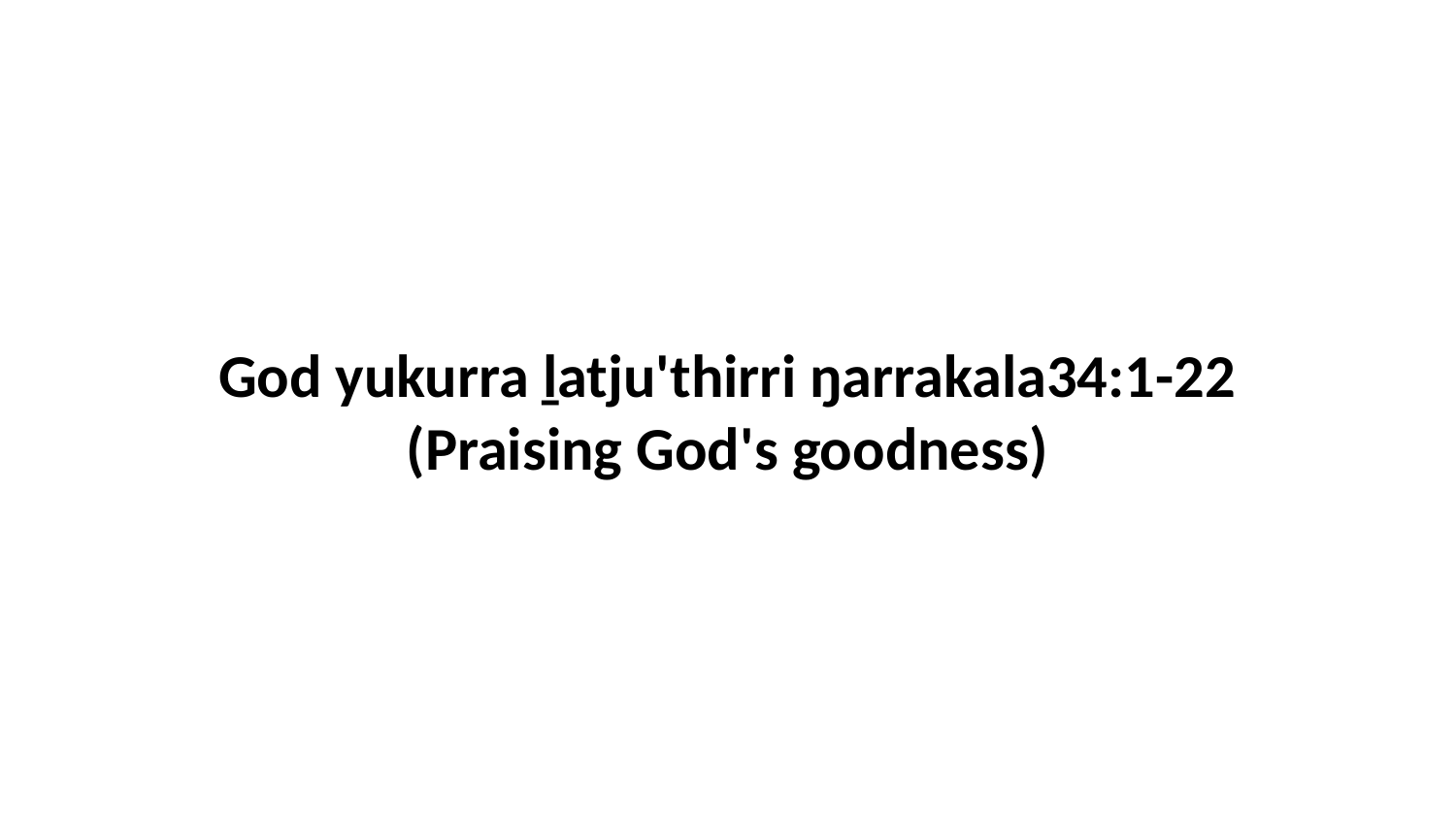

God yukurra ḻatju'thirri ŋarrakala34:1-22 (Praising God's goodness)